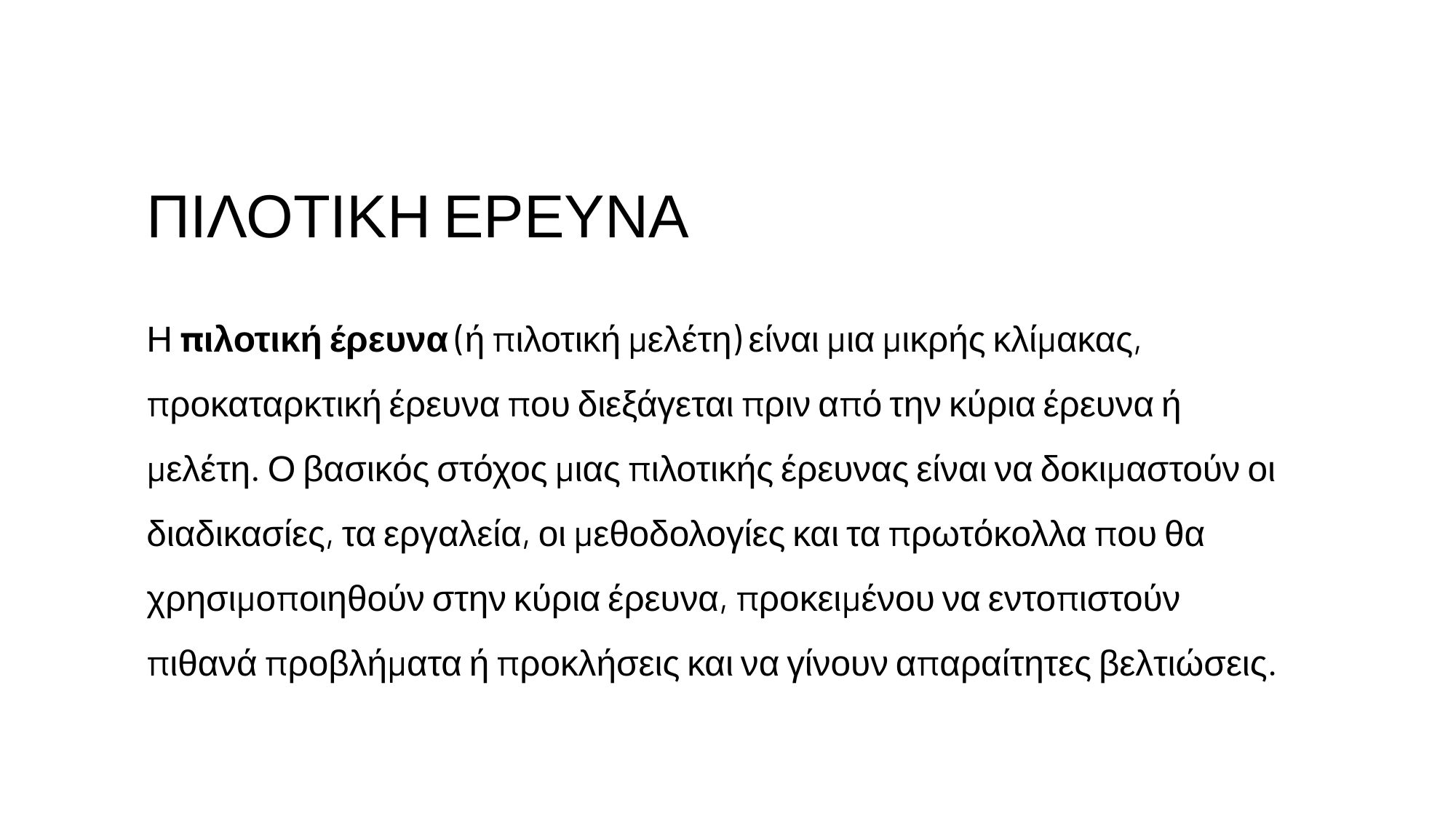

# ΠΙΛΟΤΙΚΗ ΕΡΕΥΝΑ
Η πιλοτική έρευνα (ή πιλοτική μελέτη) είναι μια μικρής κλίμακας, προκαταρκτική έρευνα που διεξάγεται πριν από την κύρια έρευνα ή μελέτη. Ο βασικός στόχος μιας πιλοτικής έρευνας είναι να δοκιμαστούν οι διαδικασίες, τα εργαλεία, οι μεθοδολογίες και τα πρωτόκολλα που θα χρησιμοποιηθούν στην κύρια έρευνα, προκειμένου να εντοπιστούν πιθανά προβλήματα ή προκλήσεις και να γίνουν απαραίτητες βελτιώσεις.